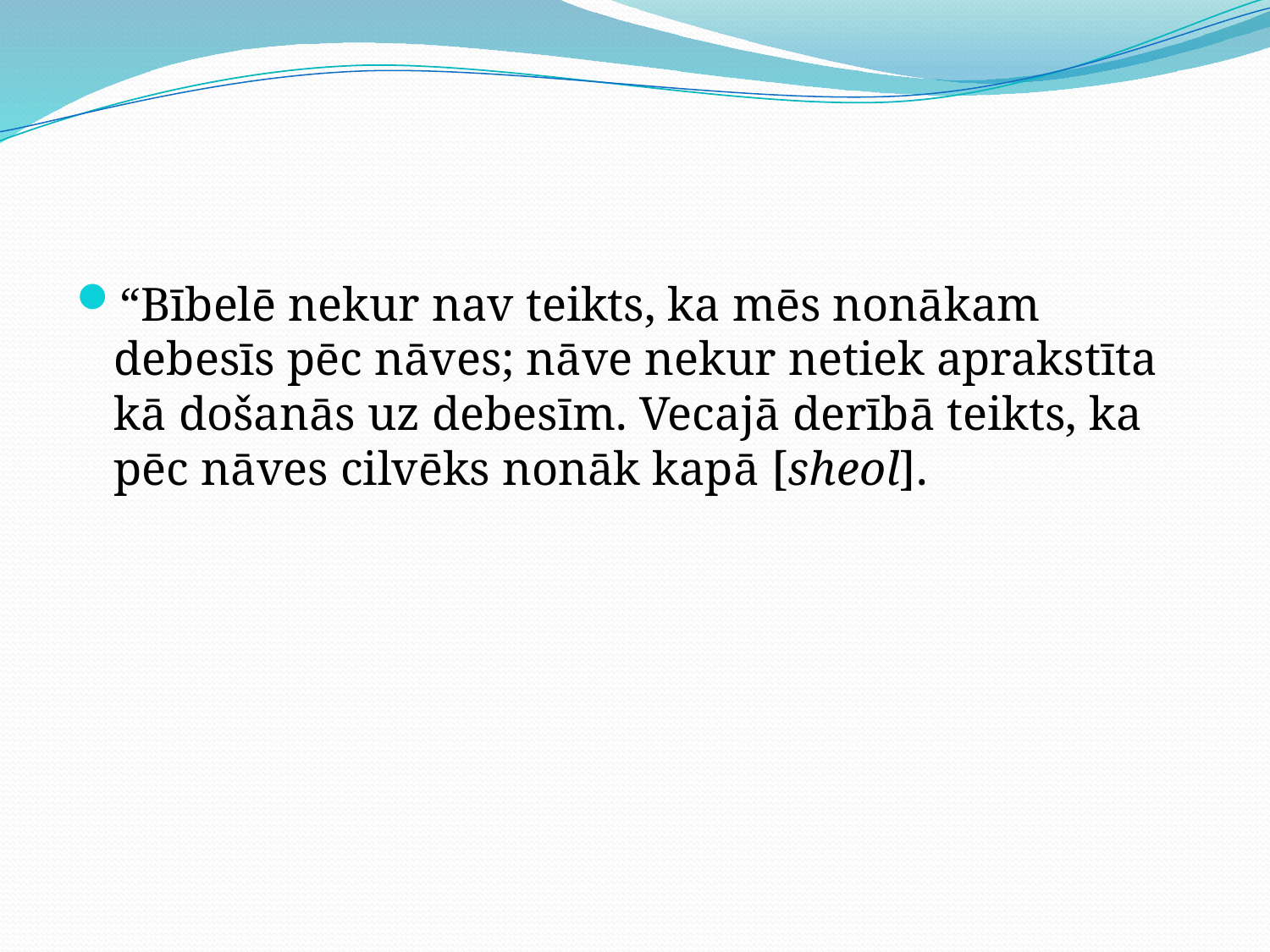

#
“Bībelē nekur nav teikts, ka mēs nonākam debesīs pēc nāves; nāve nekur netiek aprakstīta kā došanās uz debesīm. Vecajā derībā teikts, ka pēc nāves cilvēks nonāk kapā [sheol].